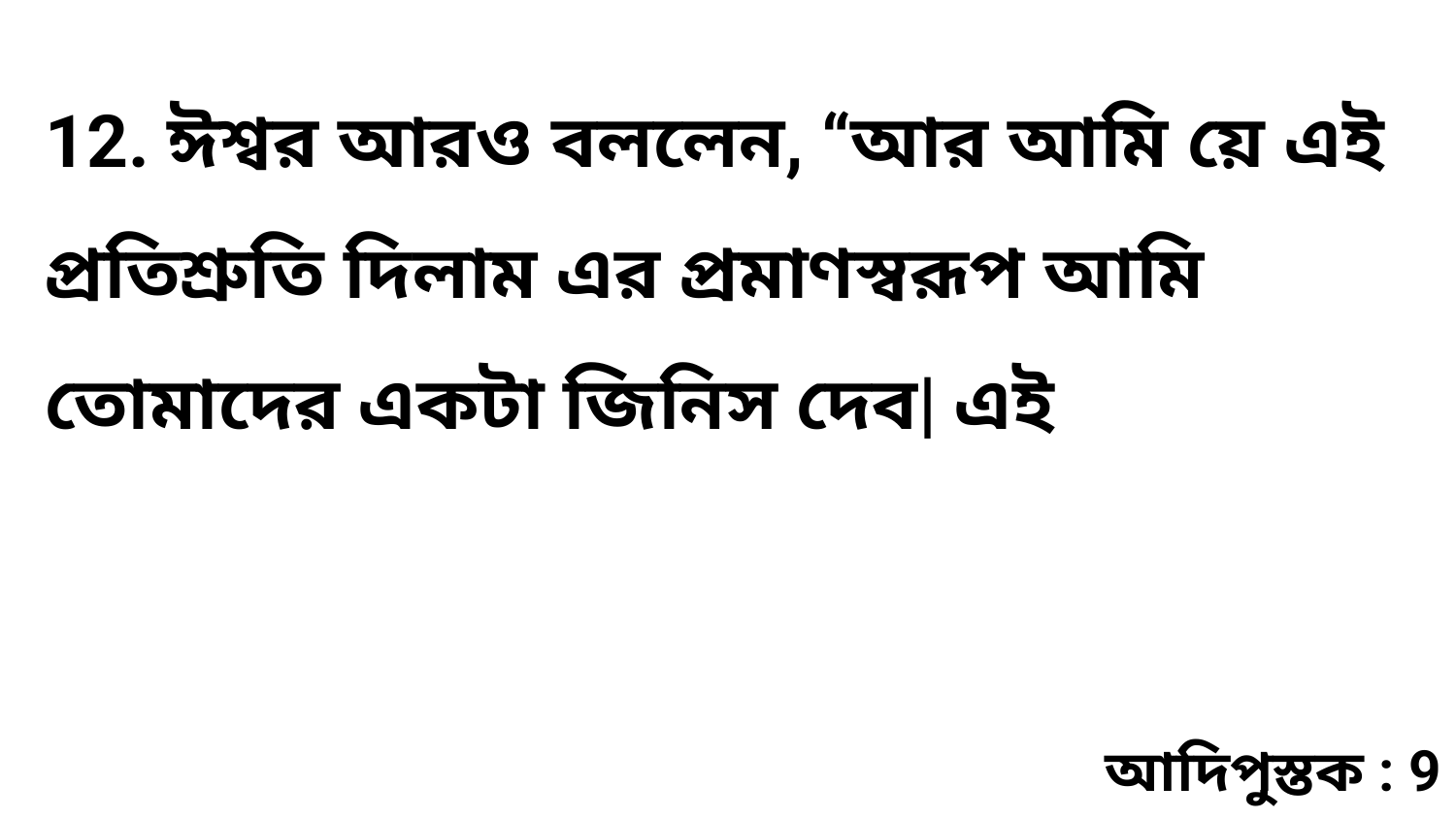

12. ঈশ্বর আরও বললেন, “আর আমি য়ে এই প্রতিশ্রুতি দিলাম এর প্রমাণস্বরূপ আমি তোমাদের একটা জিনিস দেব| এই
আদিপুস্তক : 9